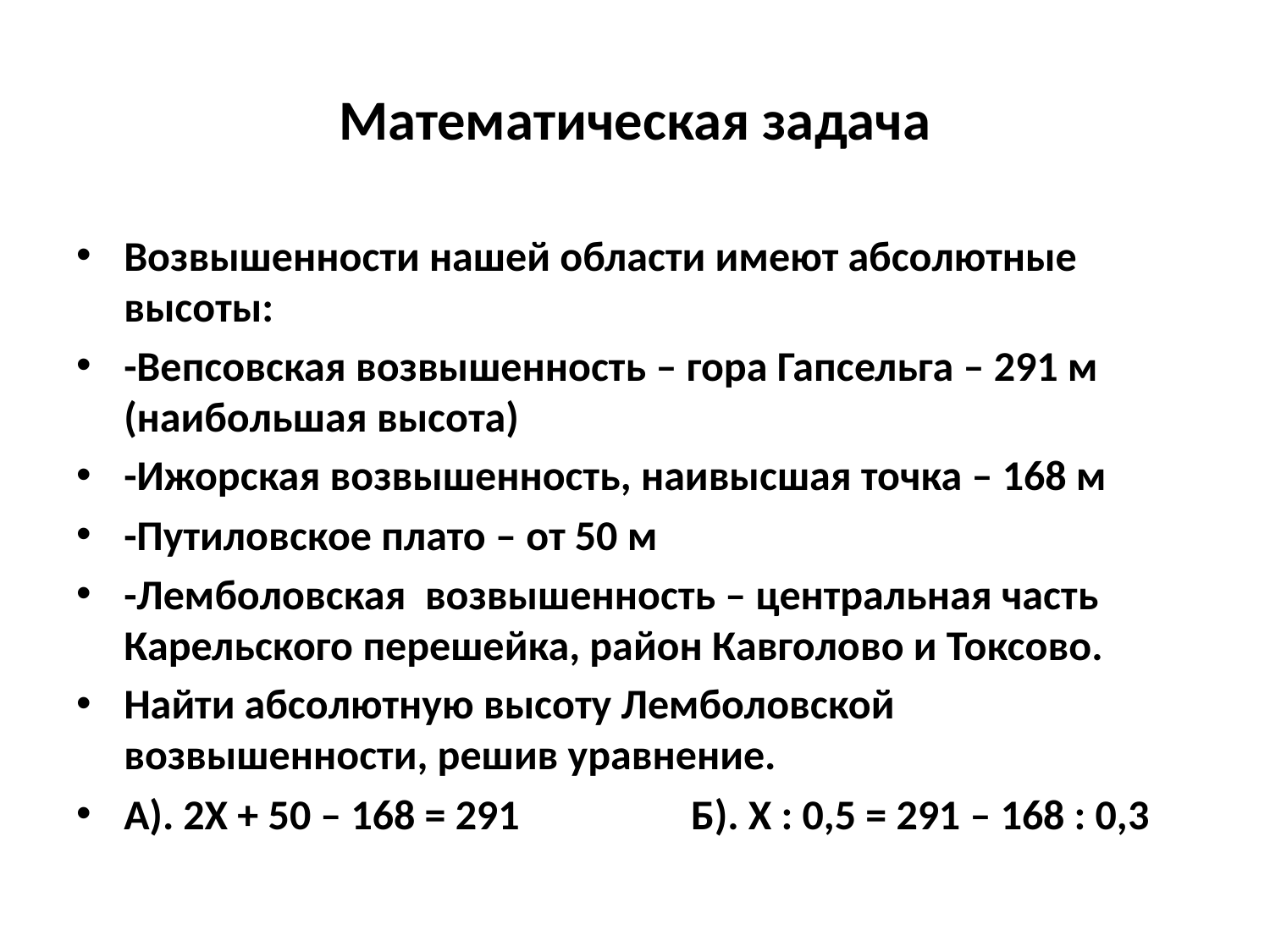

# Математическая задача
Возвышенности нашей области имеют абсолютные высоты:
-Вепсовская возвышенность – гора Гапсельга – 291 м (наибольшая высота)
-Ижорская возвышенность, наивысшая точка – 168 м
-Путиловское плато – от 50 м
-Лемболовская  возвышенность – центральная часть Карельского перешейка, район Кавголово и Токсово.
Найти абсолютную высоту Лемболовской возвышенности, решив уравнение.
А). 2Х + 50 – 168 = 291                  Б). Х : 0,5 = 291 – 168 : 0,3